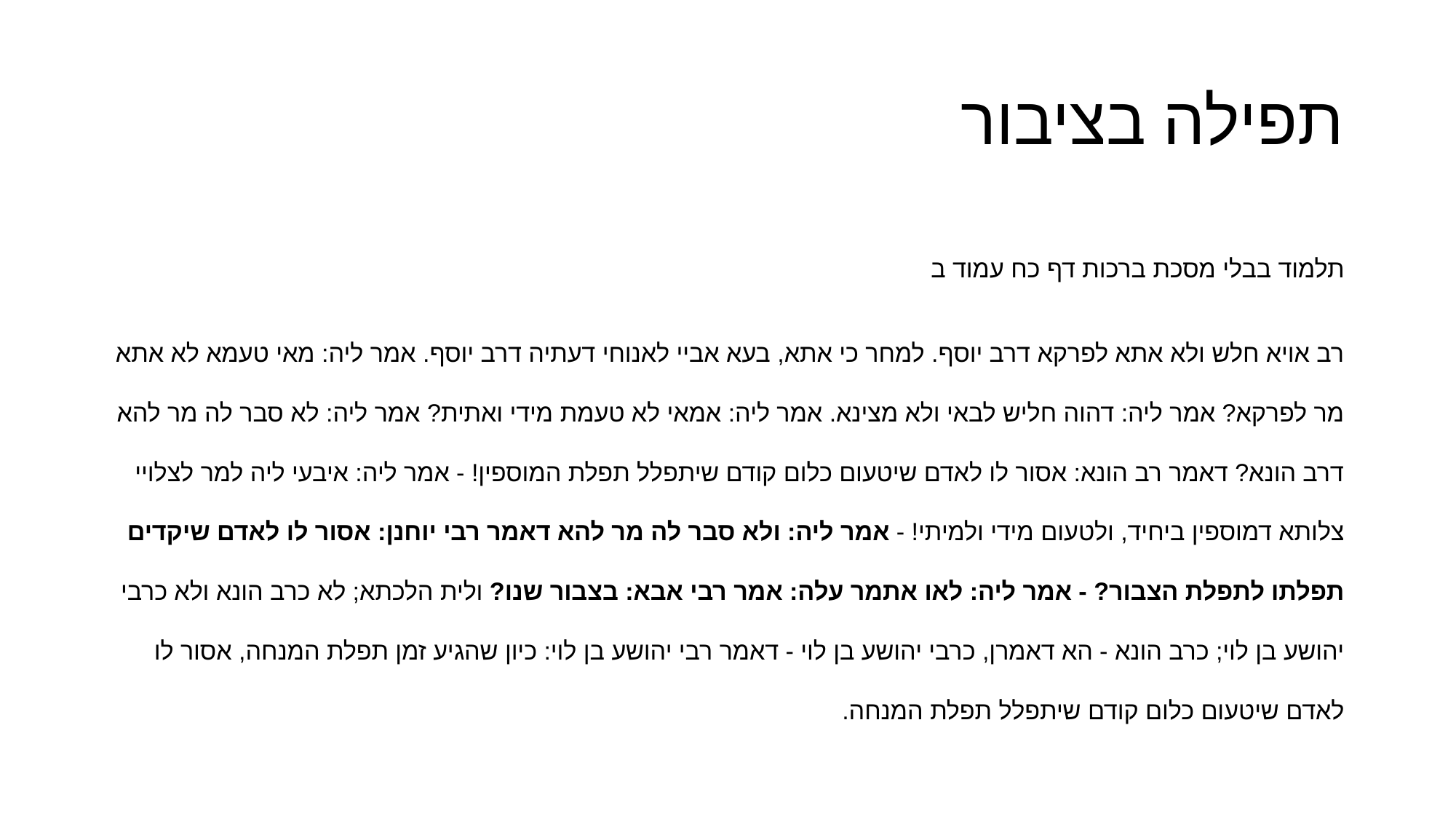

# תפילה בציבור
תלמוד בבלי מסכת ברכות דף כח עמוד ב
רב אויא חלש ולא אתא לפרקא דרב יוסף. למחר כי אתא, בעא אביי לאנוחי דעתיה דרב יוסף. אמר ליה: מאי טעמא לא אתא מר לפרקא? אמר ליה: דהוה חליש לבאי ולא מצינא. אמר ליה: אמאי לא טעמת מידי ואתית? אמר ליה: לא סבר לה מר להא דרב הונא? דאמר רב הונא: אסור לו לאדם שיטעום כלום קודם שיתפלל תפלת המוספין! - אמר ליה: איבעי ליה למר לצלויי צלותא דמוספין ביחיד, ולטעום מידי ולמיתי! - אמר ליה: ולא סבר לה מר להא דאמר רבי יוחנן: אסור לו לאדם שיקדים תפלתו לתפלת הצבור? - אמר ליה: לאו אתמר עלה: אמר רבי אבא: בצבור שנו? ולית הלכתא; לא כרב הונא ולא כרבי יהושע בן לוי; כרב הונא - הא דאמרן, כרבי יהושע בן לוי - דאמר רבי יהושע בן לוי: כיון שהגיע זמן תפלת המנחה, אסור לו לאדם שיטעום כלום קודם שיתפלל תפלת המנחה.